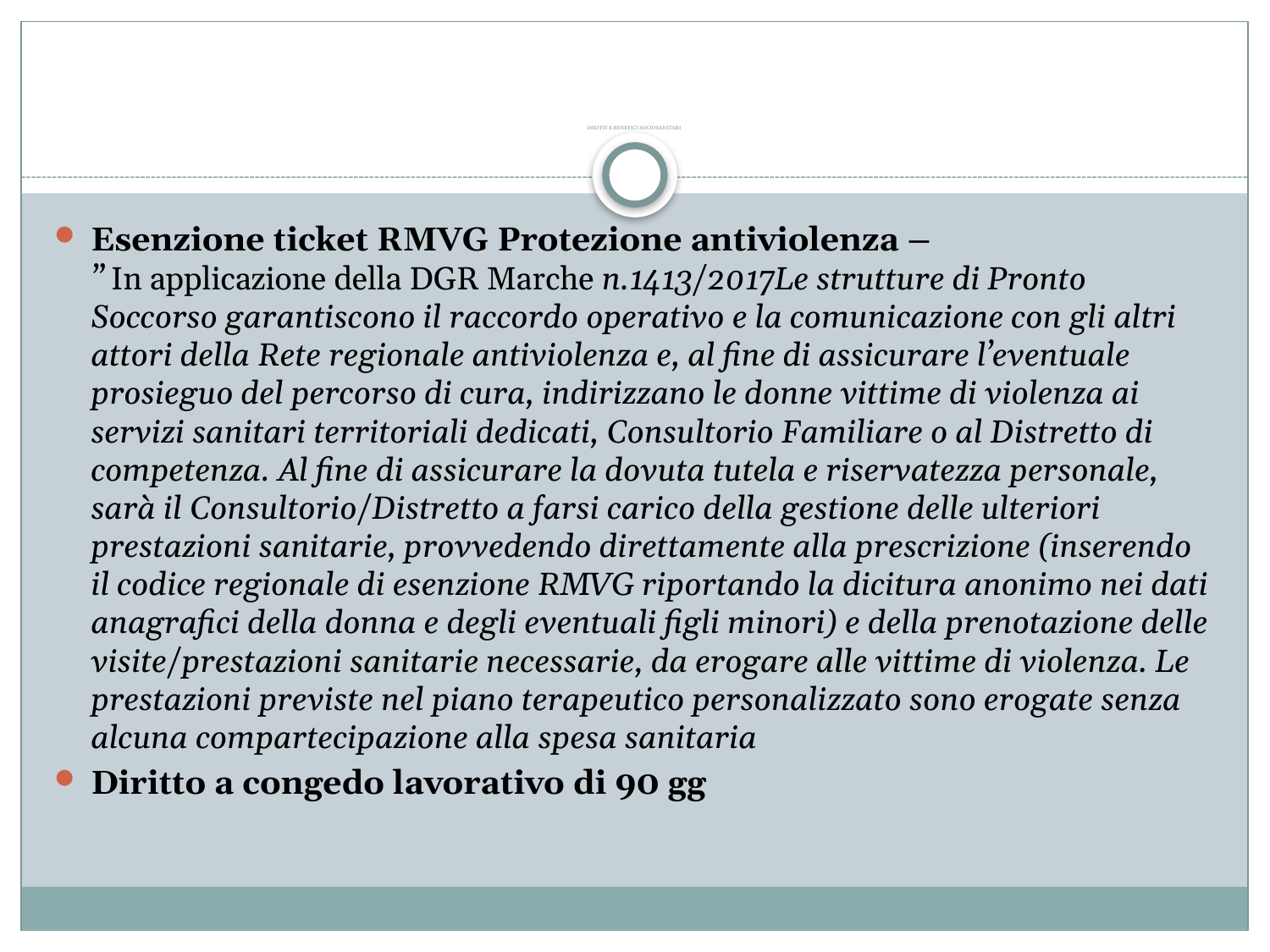

# DIRITTI E BENEFICI SOCIOSANITARI
Esenzione ticket RMVG Protezione antiviolenza –
” In applicazione della DGR Marche n.1413/2017Le strutture di Pronto Soccorso garantiscono il raccordo operativo e la comunicazione con gli altri attori della Rete regionale antiviolenza e, al fine di assicurare l’eventuale prosieguo del percorso di cura, indirizzano le donne vittime di violenza ai servizi sanitari territoriali dedicati, Consultorio Familiare o al Distretto di competenza. Al fine di assicurare la dovuta tutela e riservatezza personale, sarà il Consultorio/Distretto a farsi carico della gestione delle ulteriori prestazioni sanitarie, provvedendo direttamente alla prescrizione (inserendo il codice regionale di esenzione RMVG riportando la dicitura anonimo nei dati anagrafici della donna e degli eventuali figli minori) e della prenotazione delle visite/prestazioni sanitarie necessarie, da erogare alle vittime di violenza. Le prestazioni previste nel piano terapeutico personalizzato sono erogate senza alcuna compartecipazione alla spesa sanitaria
Diritto a congedo lavorativo di 90 gg